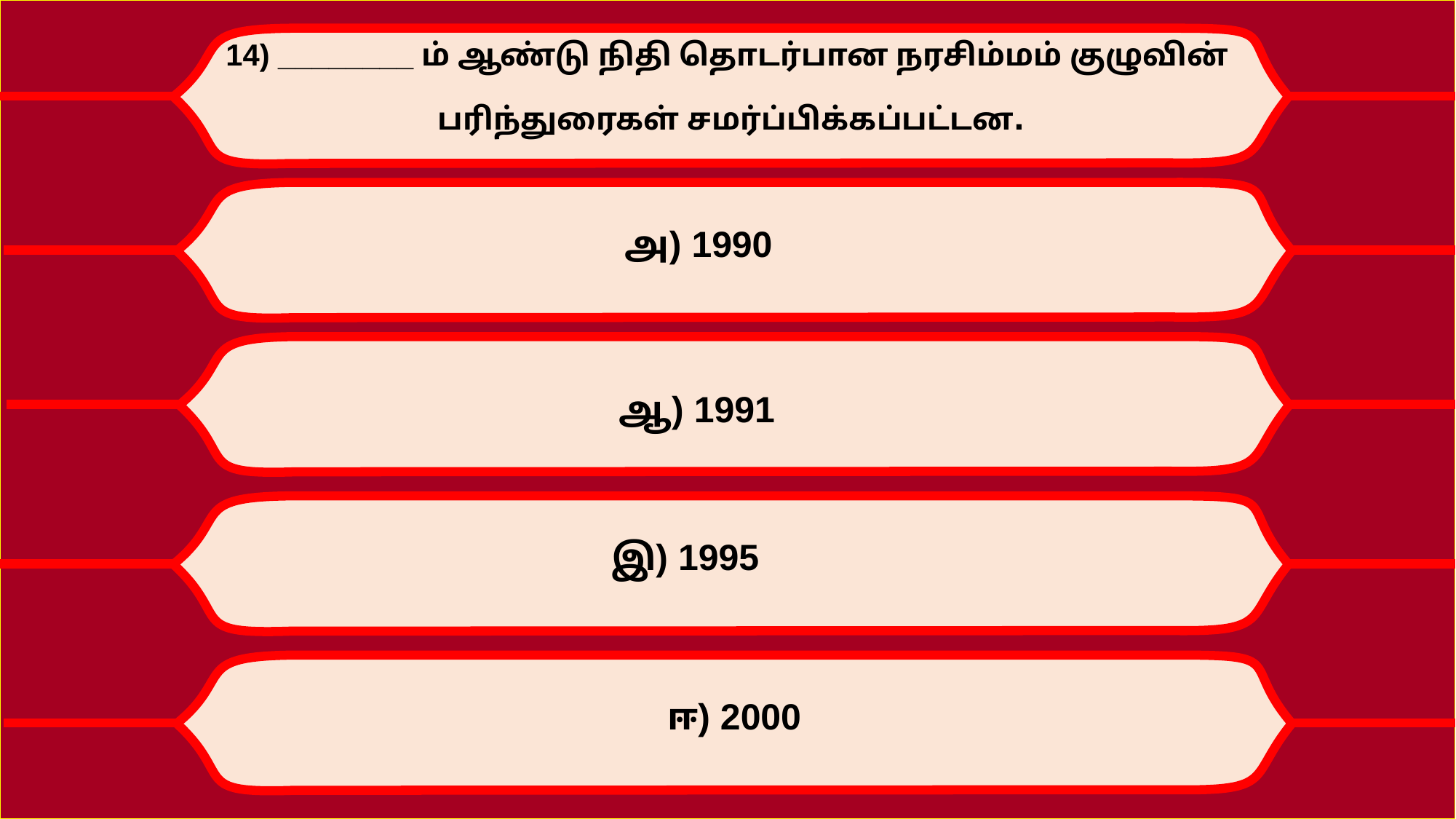

14) ________ ம் ஆண்டு நிதி தொடர்பான நரசிம்மம் குழுவின்
பரிந்துரைகள் சமர்ப்பிக்கப்பட்டன.

அ) 1990

ஆ) 1991
இ) 1995

ஈ) 2000